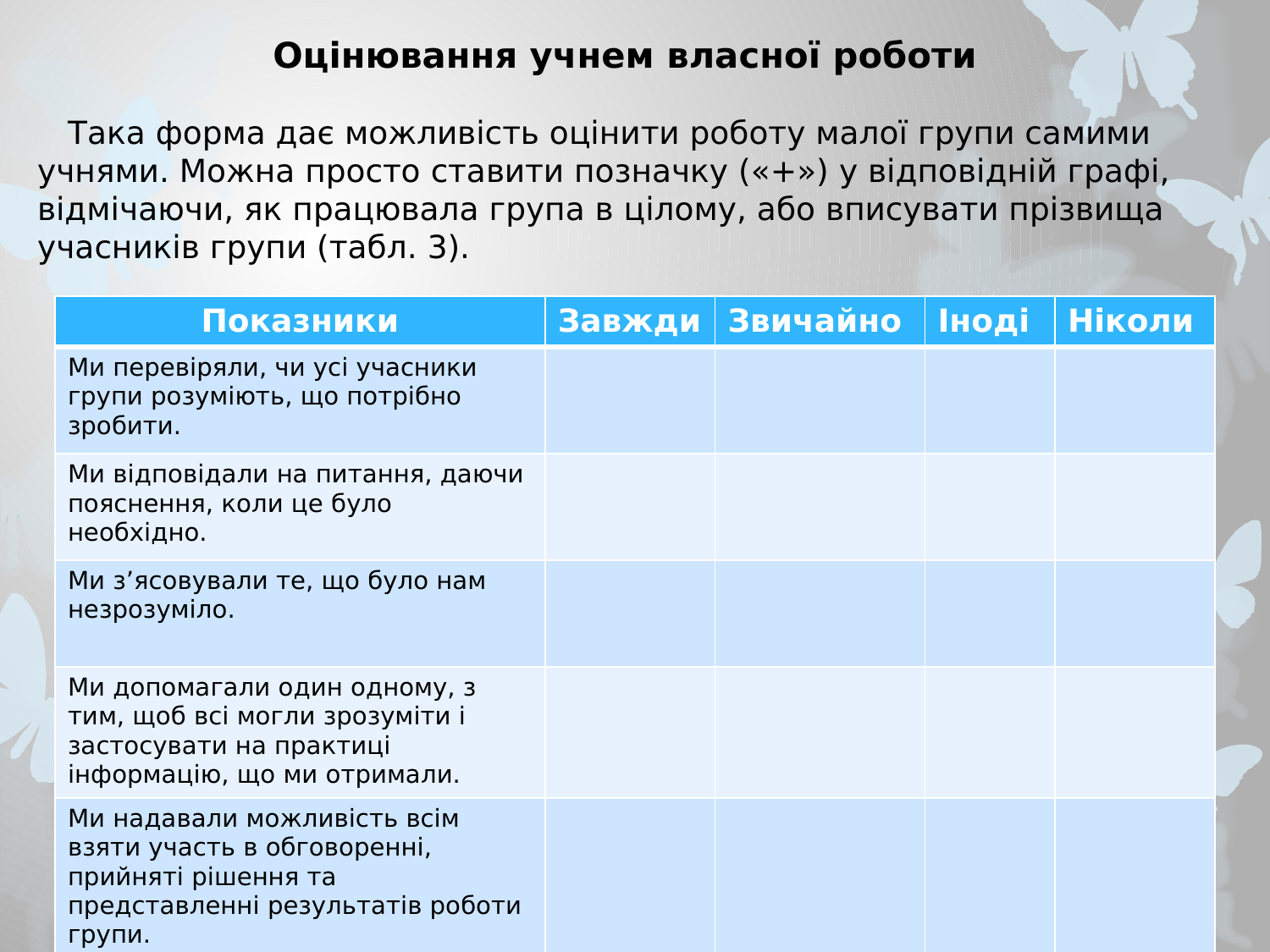

Оцінювання учнем власної роботи

   Така форма дає можливість оцінити роботу малої групи самими учнями. Можна просто ставити позначку («+») у відповідній графі, відмічаючи, як працювала група в цілому, або вписувати прізвища учасників групи (табл. 3).
| Показники | Завжди | Звичайно | Іноді | Ніколи |
| --- | --- | --- | --- | --- |
| Ми перевіряли, чи усі учасники групи розуміють, що потрібно зробити. |  |  |  |  |
| Ми відповідали на питання, даючи пояснення, коли це було необхідно. |  |  |  |  |
| Ми з’ясовували те, що було нам незрозуміло. |  |  |  |  |
| Ми допомагали один одному, з тим, щоб всі могли зрозуміти і застосувати на практиці інформацію, що ми отримали. |  |  |  |  |
| Ми надавали можливість всім взяти участь в обговоренні, прийняті рішення та представленні результатів роботи групи. |  |  |  |  |